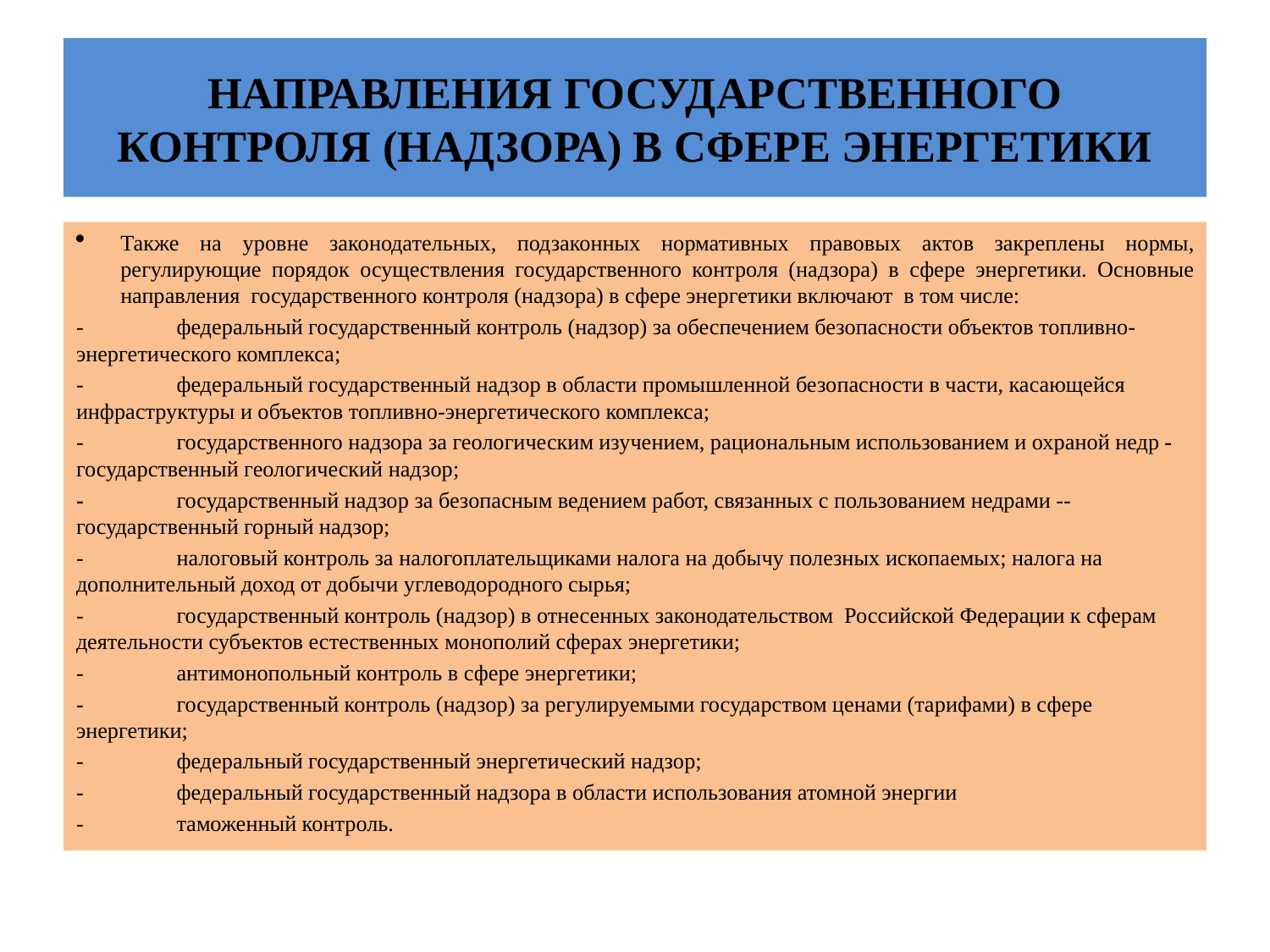

# НАПРАВЛЕНИЯ ГОСУДАРСТВЕННОГО КОНТРОЛЯ (НАДЗОРА) В СФЕРЕ ЭНЕРГЕТИКИ
Также на уровне законодательных, подзаконных нормативных правовых актов закреплены нормы, регулирующие порядок осуществления государственного контроля (надзора) в сфере энергетики. Основные направления  государственного контроля (надзора) в сфере энергетики включают  в том числе:
-	федеральный государственный контроль (надзор) за обеспечением безопасности объектов топливно-энергетического комплекса;
-	федеральный государственный надзор в области промышленной безопасности в части, касающейся инфраструктуры и объектов топливно-энергетического комплекса;
-	государственного надзора за геологическим изучением, рациональным использованием и охраной недр - государственный геологический надзор;
-	государственный надзор за безопасным ведением работ, связанных с пользованием недрами --	государственный горный надзор;
-	налоговый контроль за налогоплательщиками налога на добычу полезных ископаемых; налога на дополнительный доход от добычи углеводородного сырья;
-	государственный контроль (надзор) в отнесенных законодательством  Российской Федерации к сферам деятельности субъектов естественных монополий сферах энергетики;
-	антимонопольный контроль в сфере энергетики;
-	государственный контроль (надзор) за регулируемыми государством ценами (тарифами) в сфере энергетики;
-	федеральный государственный энергетический надзор;
-	федеральный государственный надзора в области использования атомной энергии
-	таможенный контроль.